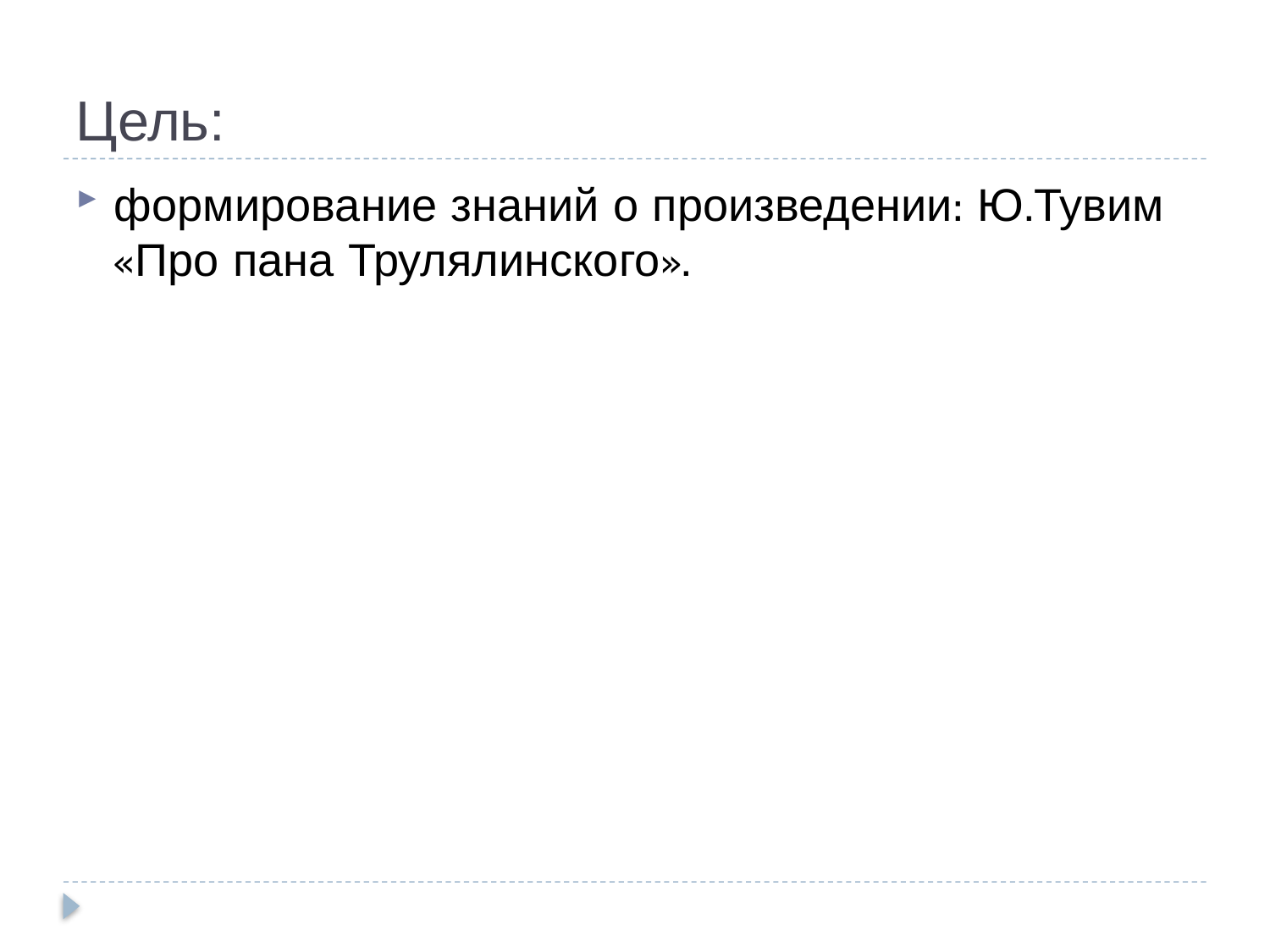

# Цель:
формирование знаний о произведении: Ю.Тувим «Про пана Трулялинского».